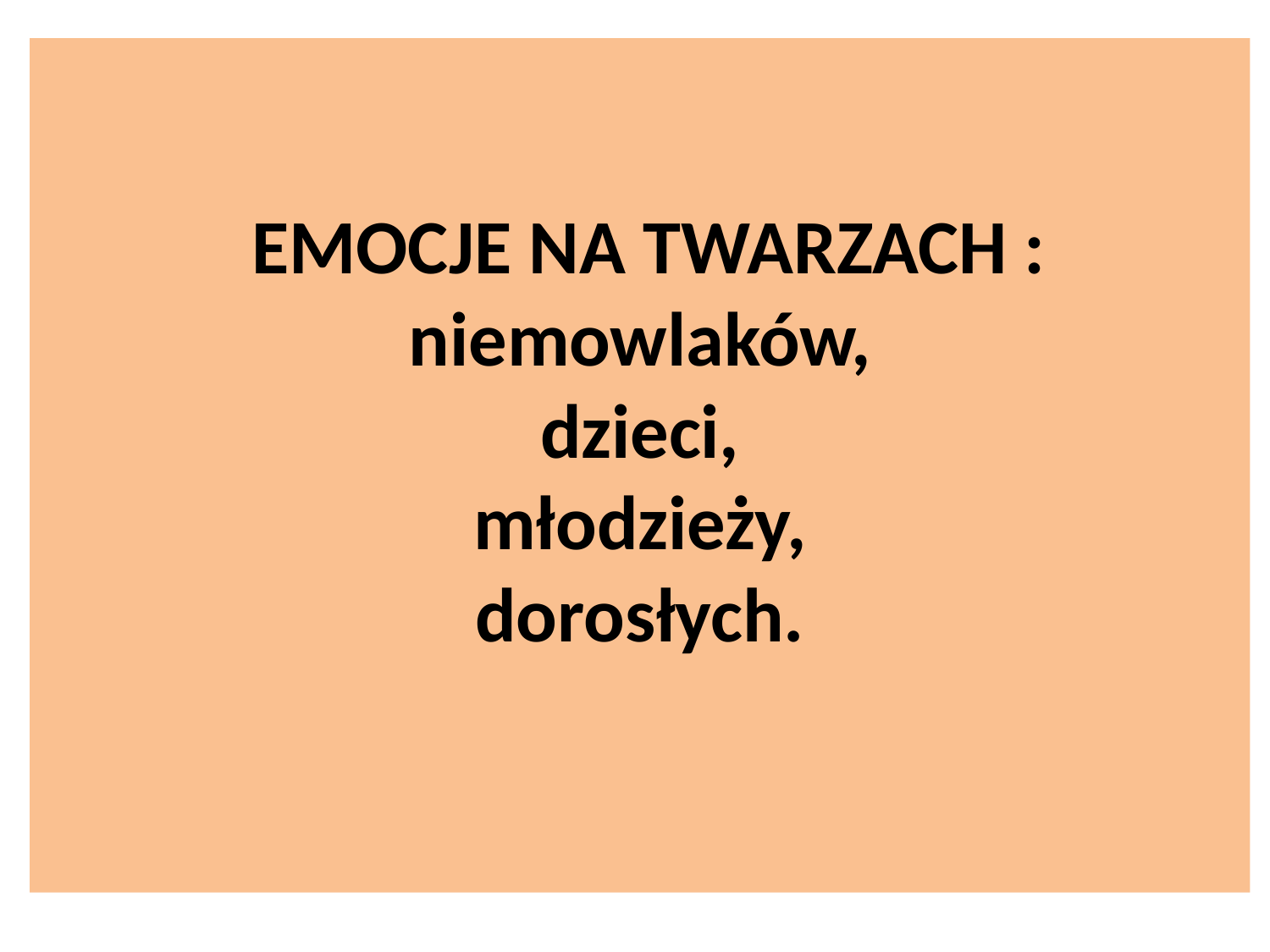

# EMOCJE NA TWARZACH : niemowlaków, dzieci, młodzieży, dorosłych.